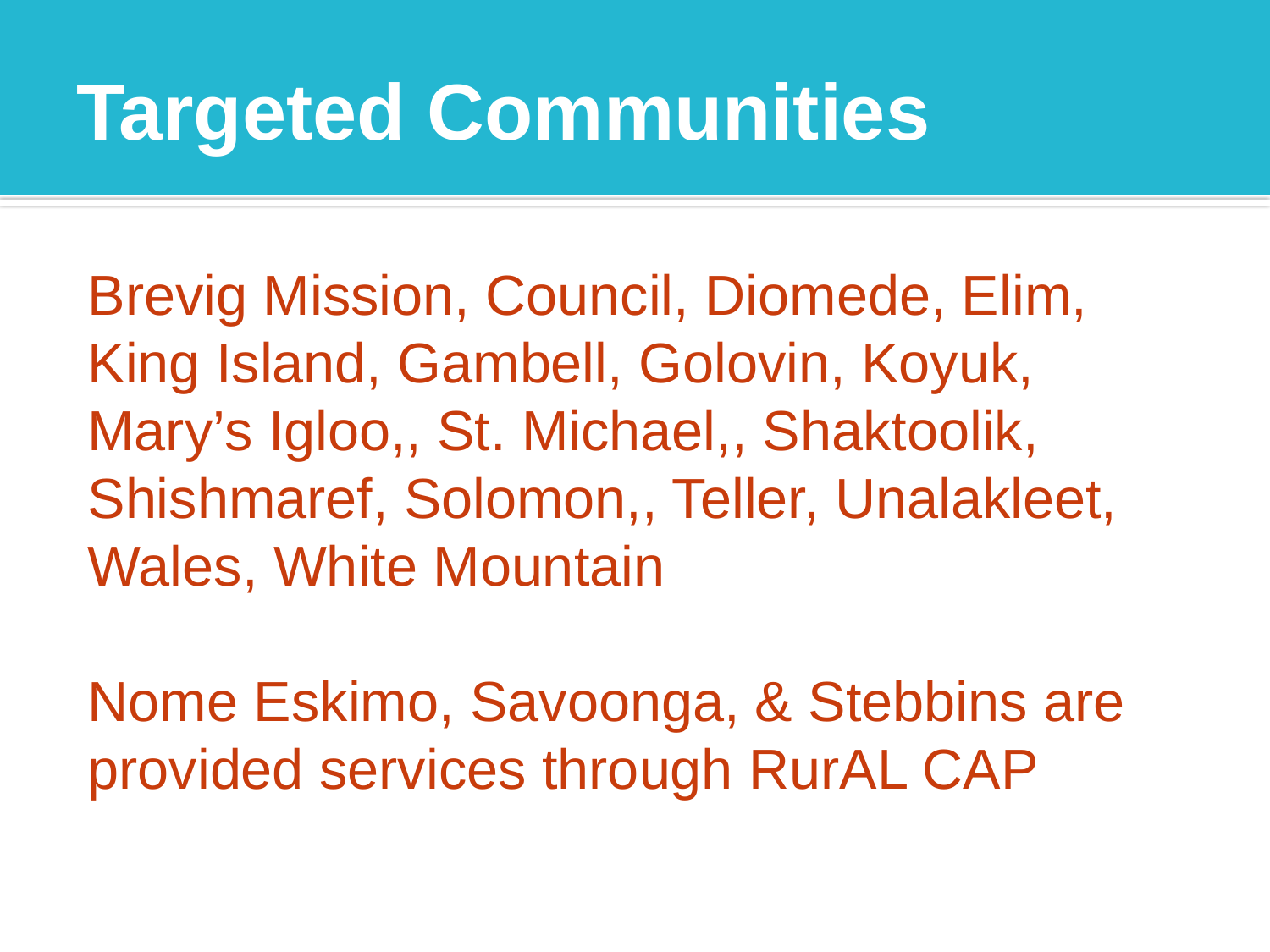

# Targeted Communities
Brevig Mission, Council, Diomede, Elim, King Island, Gambell, Golovin, Koyuk, Mary’s Igloo,, St. Michael,, Shaktoolik, Shishmaref, Solomon,, Teller, Unalakleet, Wales, White Mountain

Nome Eskimo, Savoonga, & Stebbins are provided services through RurAL CAP